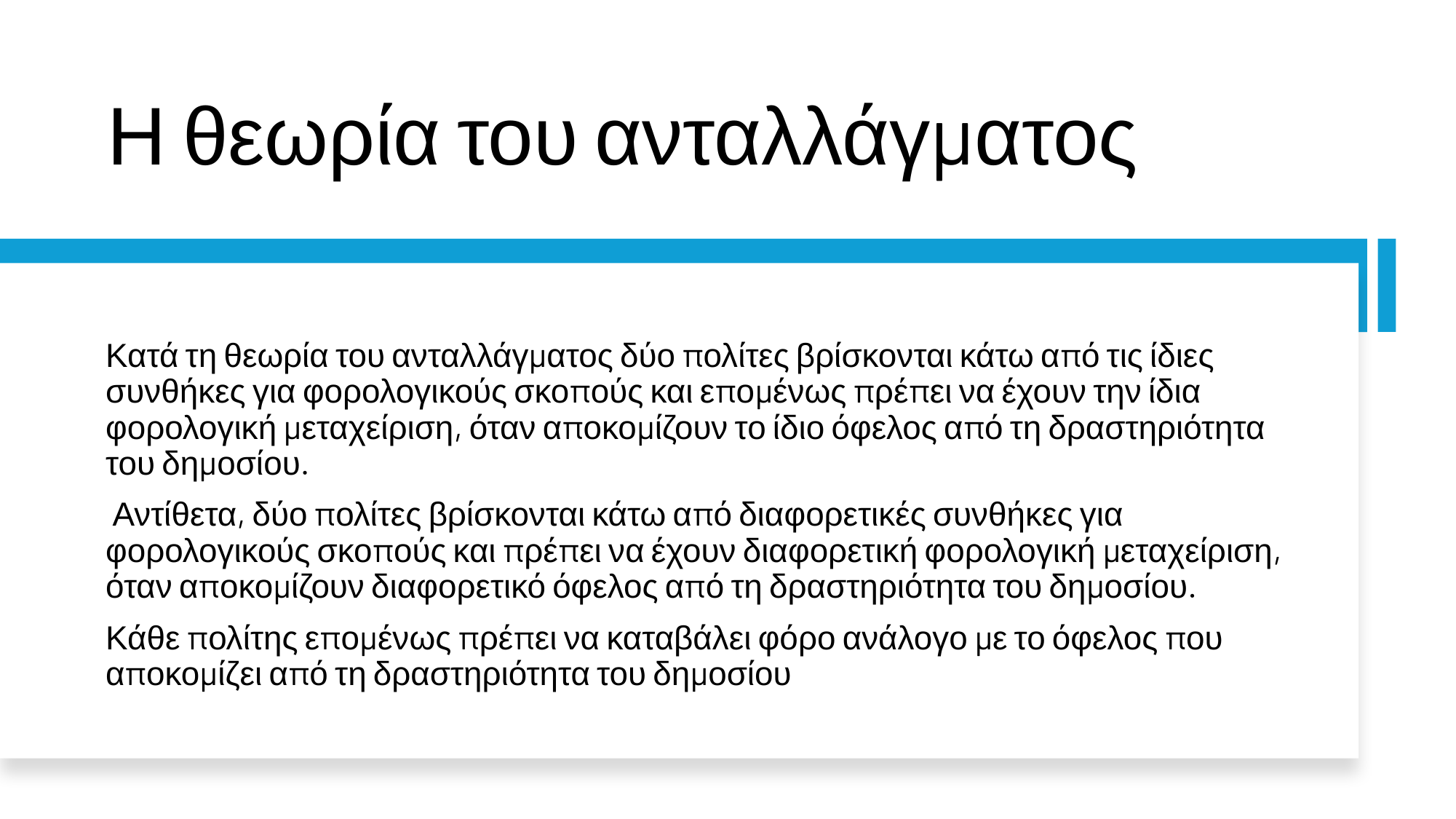

# Η θεωρία του ανταλλάγματος

Κατά τη θεωρία του ανταλλάγματος δύο πολίτες βρίσκονται κάτω από τις ίδιες συνθήκες για φορολογικούς σκοπούς και επομένως πρέπει να έχουν την ίδια φορολογική μεταχείριση, όταν αποκομίζουν το ίδιο όφελος από τη δραστηριότητα του δημοσίου.
 Αντίθετα, δύο πολίτες βρίσκονται κάτω από διαφορετικές συνθήκες για φορολογικούς σκοπούς και πρέπει να έχουν διαφορετική φορολογική μεταχείριση, όταν αποκομίζουν διαφορετικό όφελος από τη δραστηριότητα του δημοσίου.
Κάθε πολίτης επομένως πρέπει να καταβάλει φόρο ανάλογο με το όφελος που αποκομίζει από τη δραστηριότητα του δημοσίου